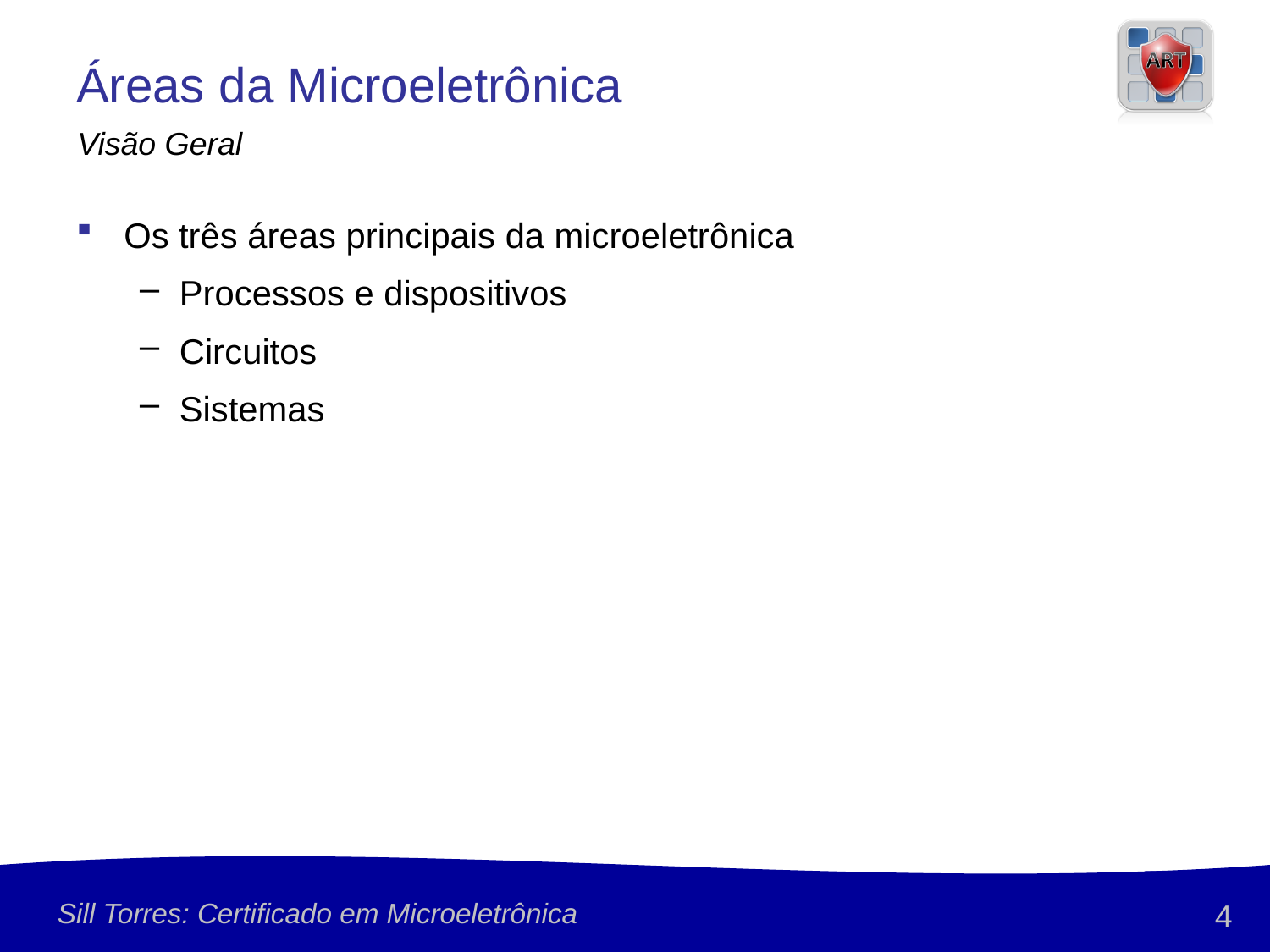

# Áreas da Microeletrônica
Visão Geral
Os três áreas principais da microeletrônica
Processos e dispositivos
Circuitos
Sistemas